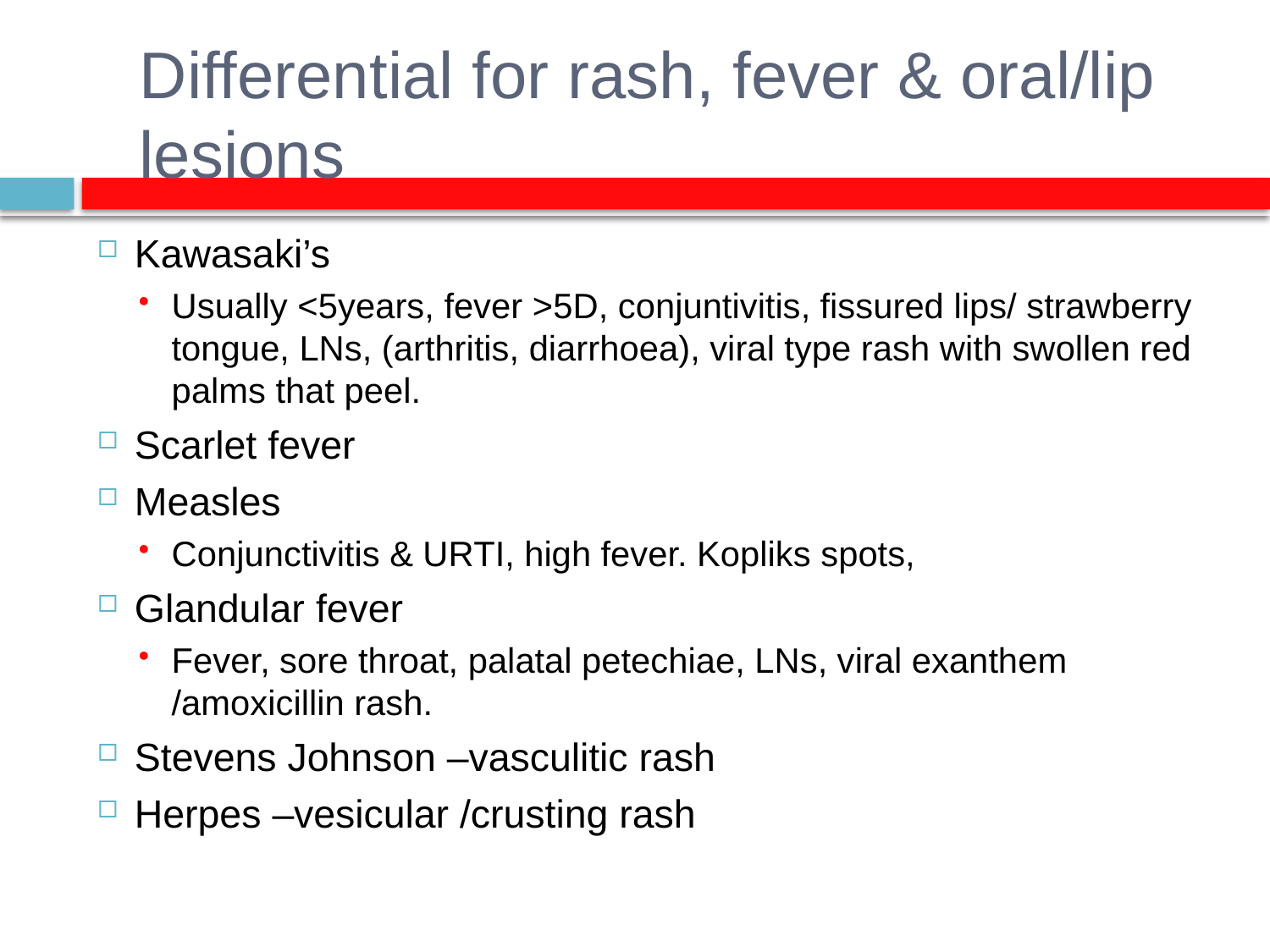

# Differential for rash, fever & oral/lip lesions
Kawasaki’s
Usually <5years, fever >5D, conjuntivitis, fissured lips/ strawberry tongue, LNs, (arthritis, diarrhoea), viral type rash with swollen red palms that peel.
Scarlet fever
Measles
Conjunctivitis & URTI, high fever. Kopliks spots,
Glandular fever
Fever, sore throat, palatal petechiae, LNs, viral exanthem /amoxicillin rash.
Stevens Johnson –vasculitic rash
Herpes –vesicular /crusting rash